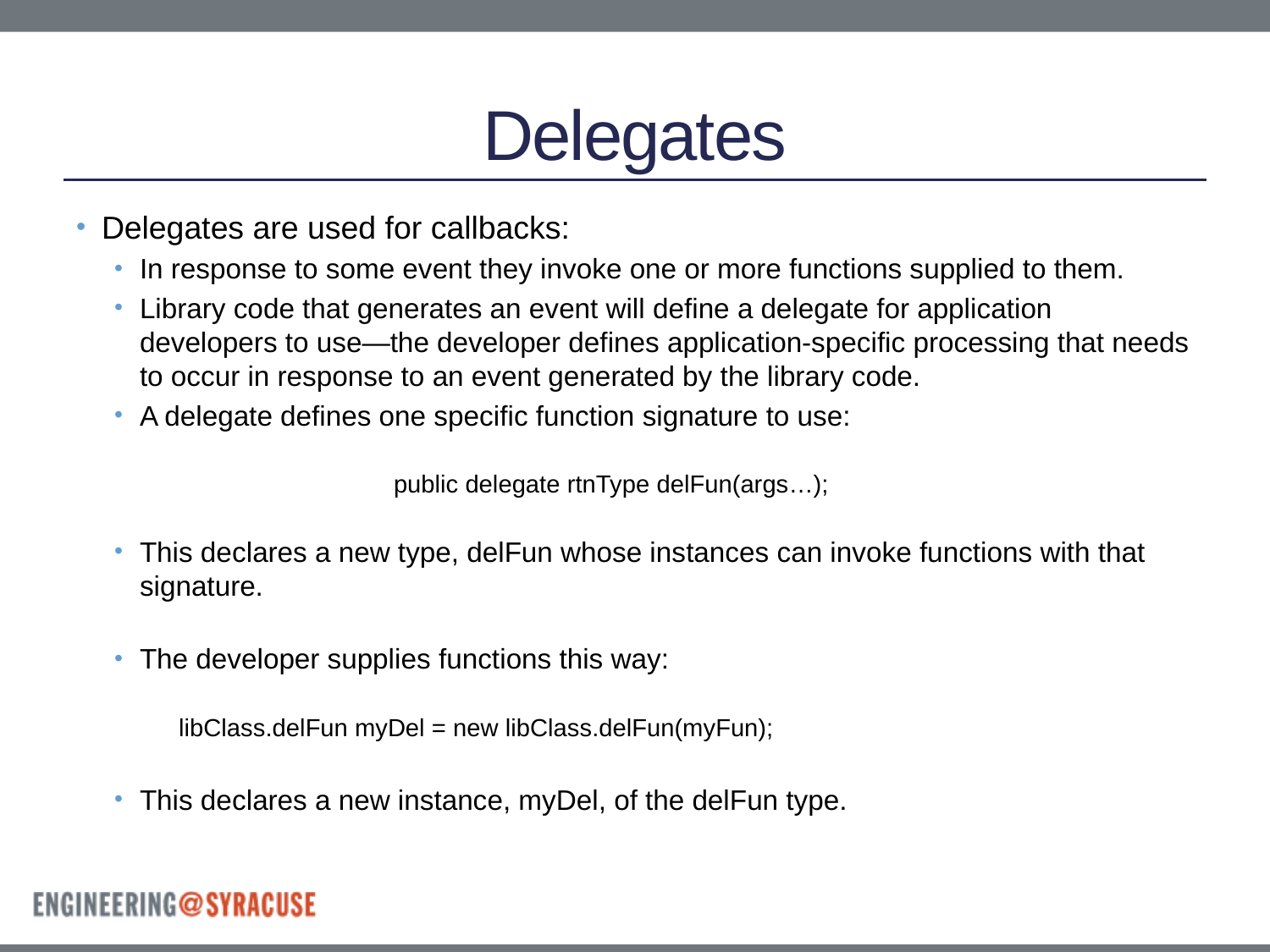

# Delegates
Delegates are used for callbacks:
In response to some event they invoke one or more functions supplied to them.
Library code that generates an event will define a delegate for application developers to use—the developer defines application-specific processing that needs to occur in response to an event generated by the library code.
A delegate defines one specific function signature to use:
  		public delegate rtnType delFun(args…);
This declares a new type, delFun whose instances can invoke functions with that signature.
The developer supplies functions this way:
     libClass.delFun myDel = new libClass.delFun(myFun);
This declares a new instance, myDel, of the delFun type.